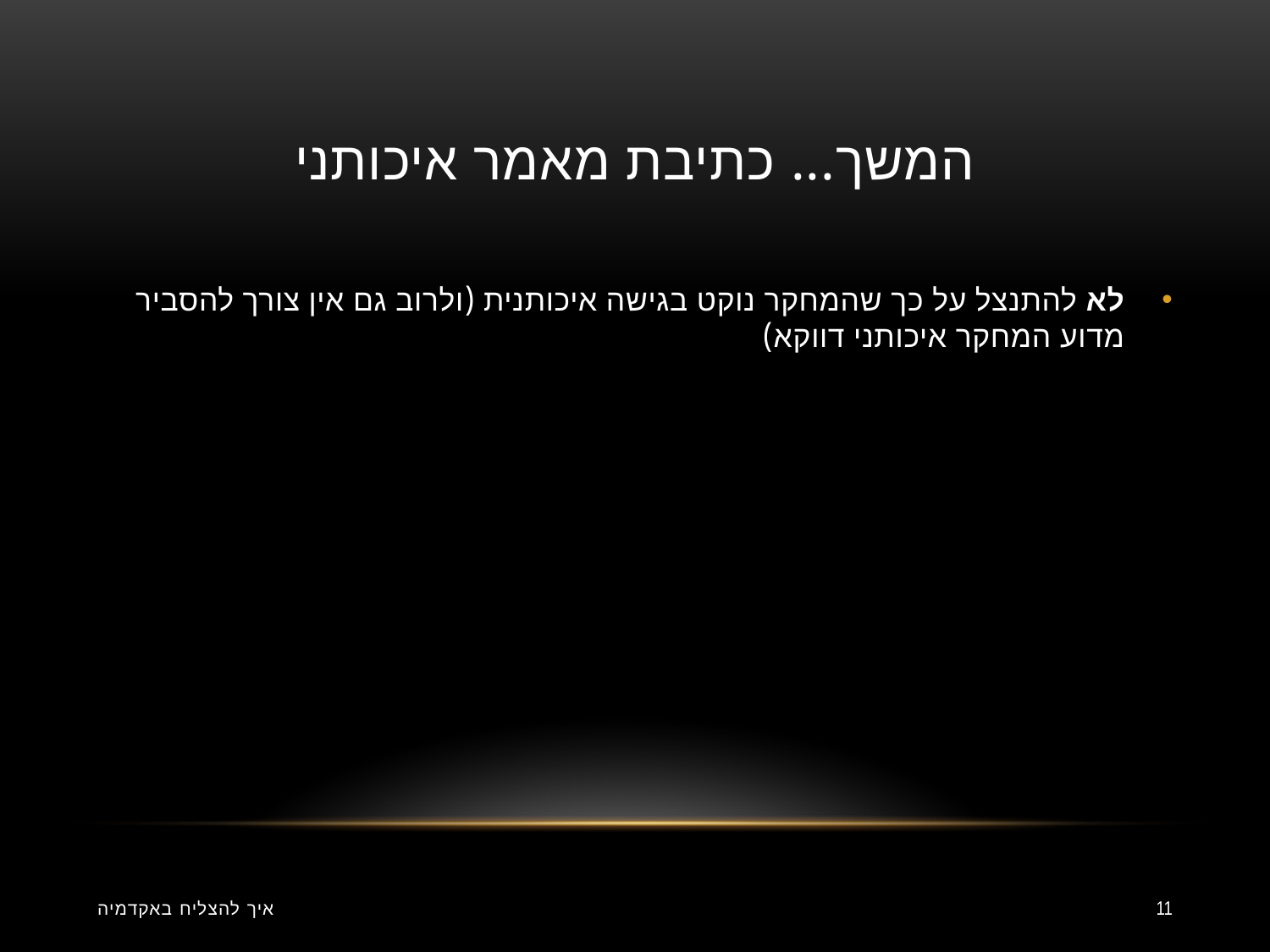

# המשך... כתיבת מאמר איכותני

לא להתנצל על כך שהמחקר נוקט בגישה איכותנית (ולרוב גם אין צורך להסביר מדוע המחקר איכותני דווקא)

איך להצליח באקדמיה
11